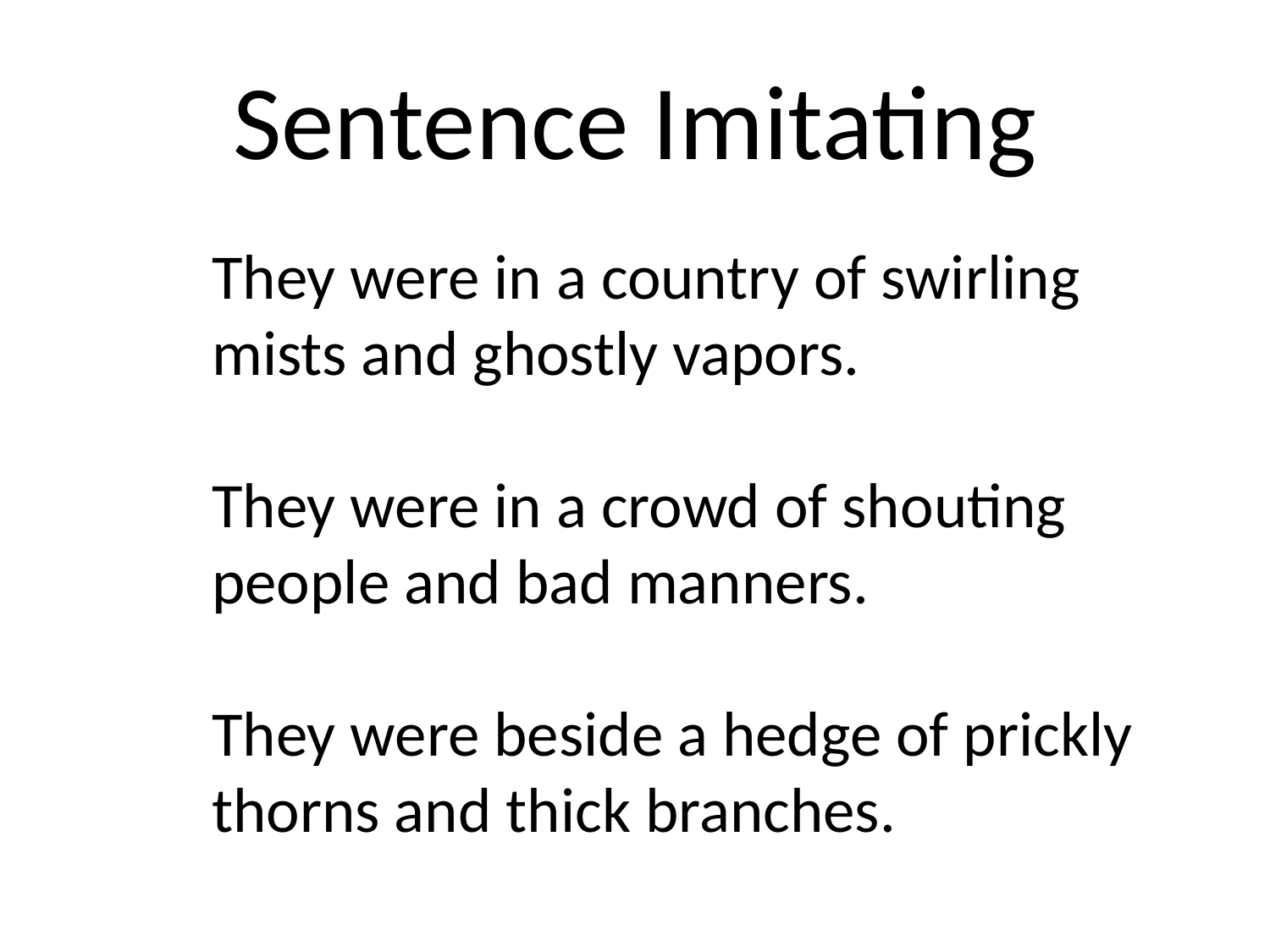

# Sentence Imitating
They were in a country of swirling mists and ghostly vapors.

They were in a crowd of shouting people and bad manners.

They were beside a hedge of prickly thorns and thick branches.